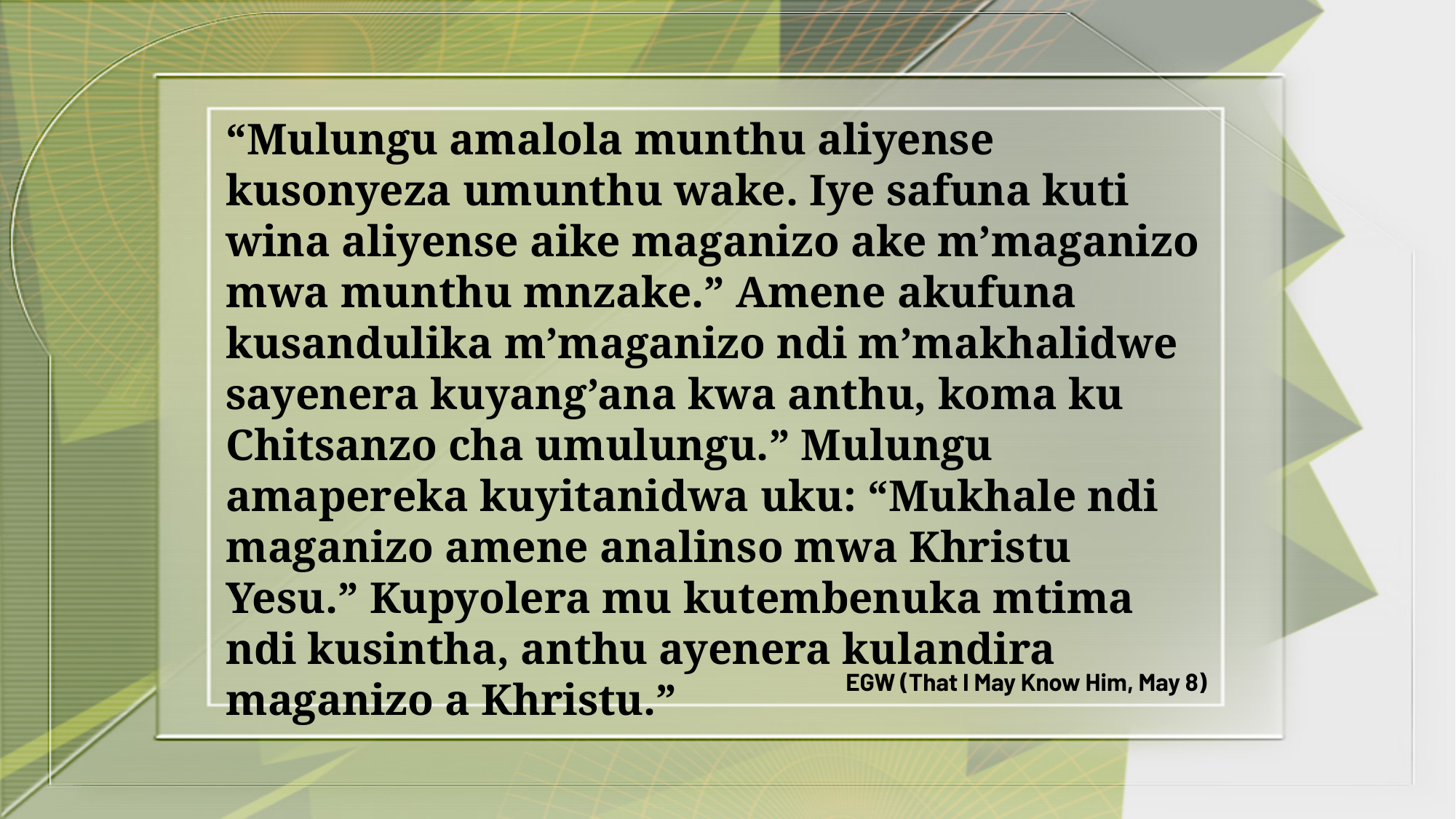

“Mulungu amalola munthu aliyense kusonyeza umunthu wake. Iye safuna kuti wina aliyense aike maganizo ake m’maganizo mwa munthu mnzake.” Amene akufuna kusandulika m’maganizo ndi m’makhalidwe sayenera kuyang’ana kwa anthu, koma ku Chitsanzo cha umulungu.” Mulungu amapereka kuyitanidwa uku: “Mukhale ndi maganizo amene analinso mwa Khristu Yesu.” Kupyolera mu kutembenuka mtima ndi kusintha, anthu ayenera kulandira maganizo a Khristu.”
EGW (That I May Know Him, May 8)